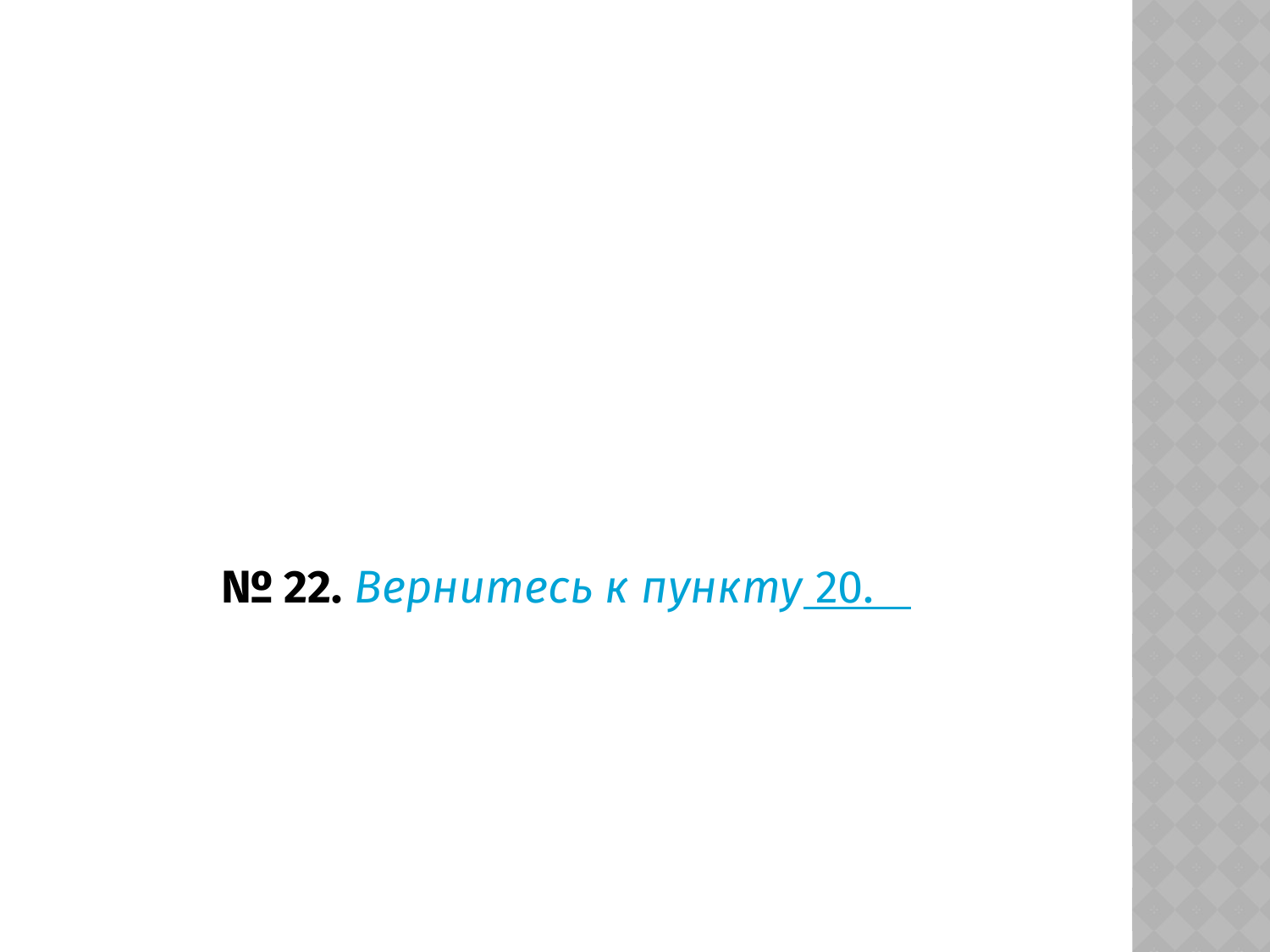

#

№ 22. Вернитесь к пункту 20.